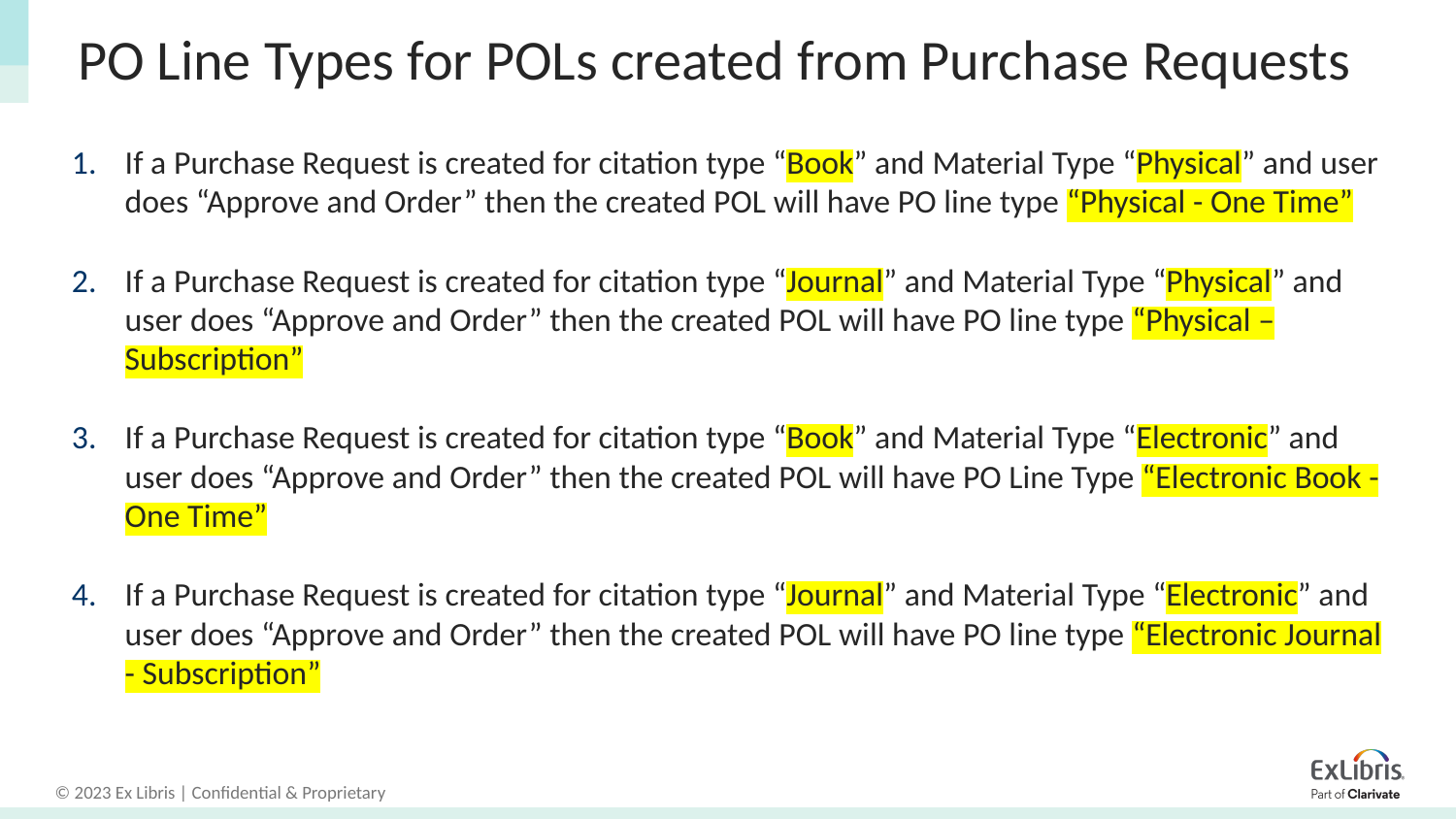

# PO Line Types for POLs created from Purchase Requests
If a Purchase Request is created for citation type “Book” and Material Type “Physical” and user does “Approve and Order” then the created POL will have PO line type “Physical - One Time”

If a Purchase Request is created for citation type “Journal” and Material Type “Physical” and user does “Approve and Order” then the created POL will have PO line type “Physical – Subscription”

If a Purchase Request is created for citation type “Book” and Material Type “Electronic” and user does “Approve and Order” then the created POL will have PO Line Type “Electronic Book - One Time”

If a Purchase Request is created for citation type “Journal” and Material Type “Electronic” and user does “Approve and Order” then the created POL will have PO line type “Electronic Journal - Subscription”